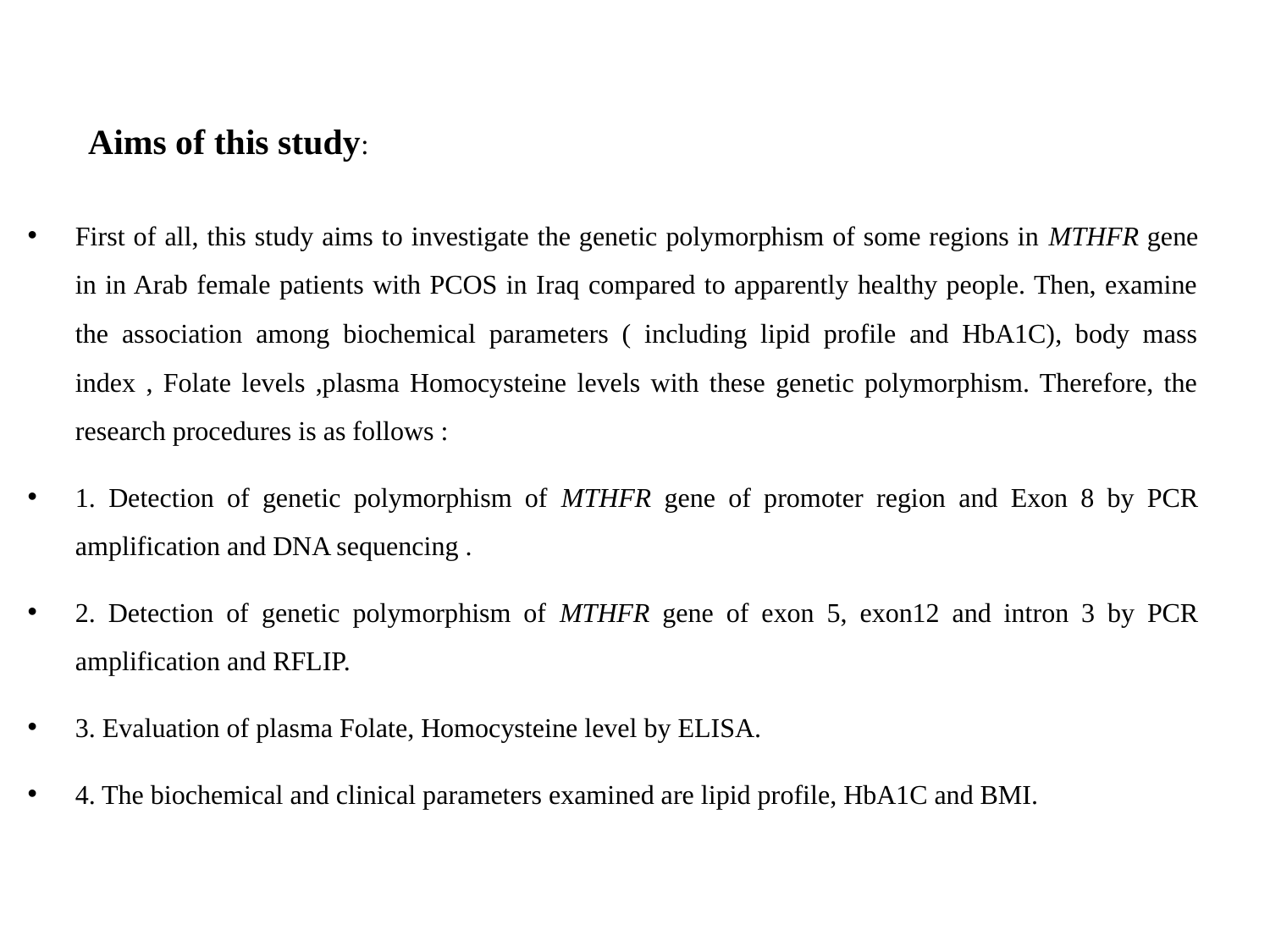

Aims of this study:
First of all, this study aims to investigate the genetic polymorphism of some regions in MTHFR gene in in Arab female patients with PCOS in Iraq compared to apparently healthy people. Then, examine the association among biochemical parameters ( including lipid profile and HbA1C), body mass index , Folate levels ,plasma Homocysteine levels with these genetic polymorphism. Therefore, the research procedures is as follows :
1. Detection of genetic polymorphism of MTHFR gene of promoter region and Exon 8 by PCR amplification and DNA sequencing .
2. Detection of genetic polymorphism of MTHFR gene of exon 5, exon12 and intron 3 by PCR amplification and RFLIP.
3. Evaluation of plasma Folate, Homocysteine level by ELISA.
4. The biochemical and clinical parameters examined are lipid profile, HbA1C and BMI.